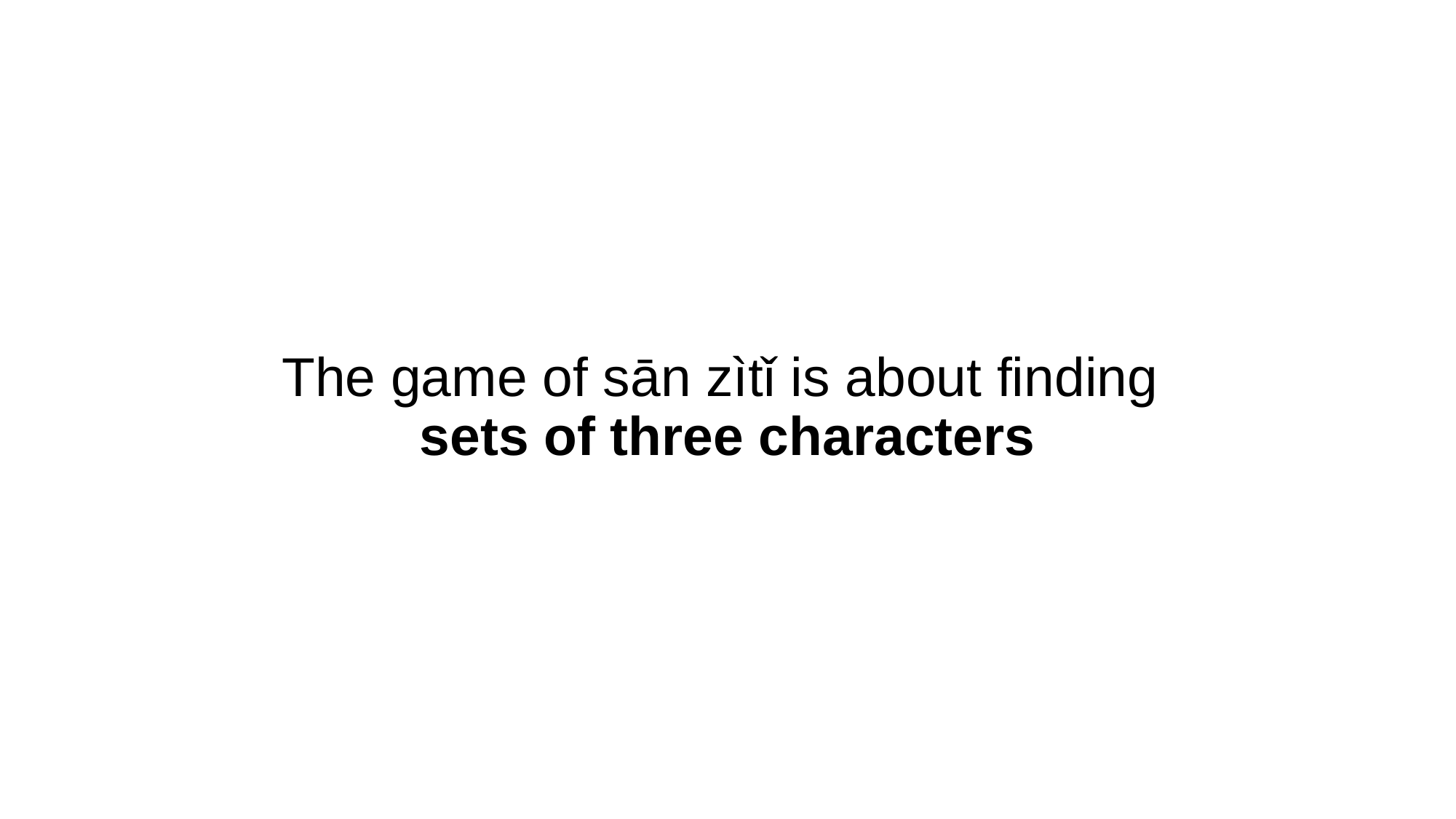

# The game of sān zìtǐ is about finding sets of three characters